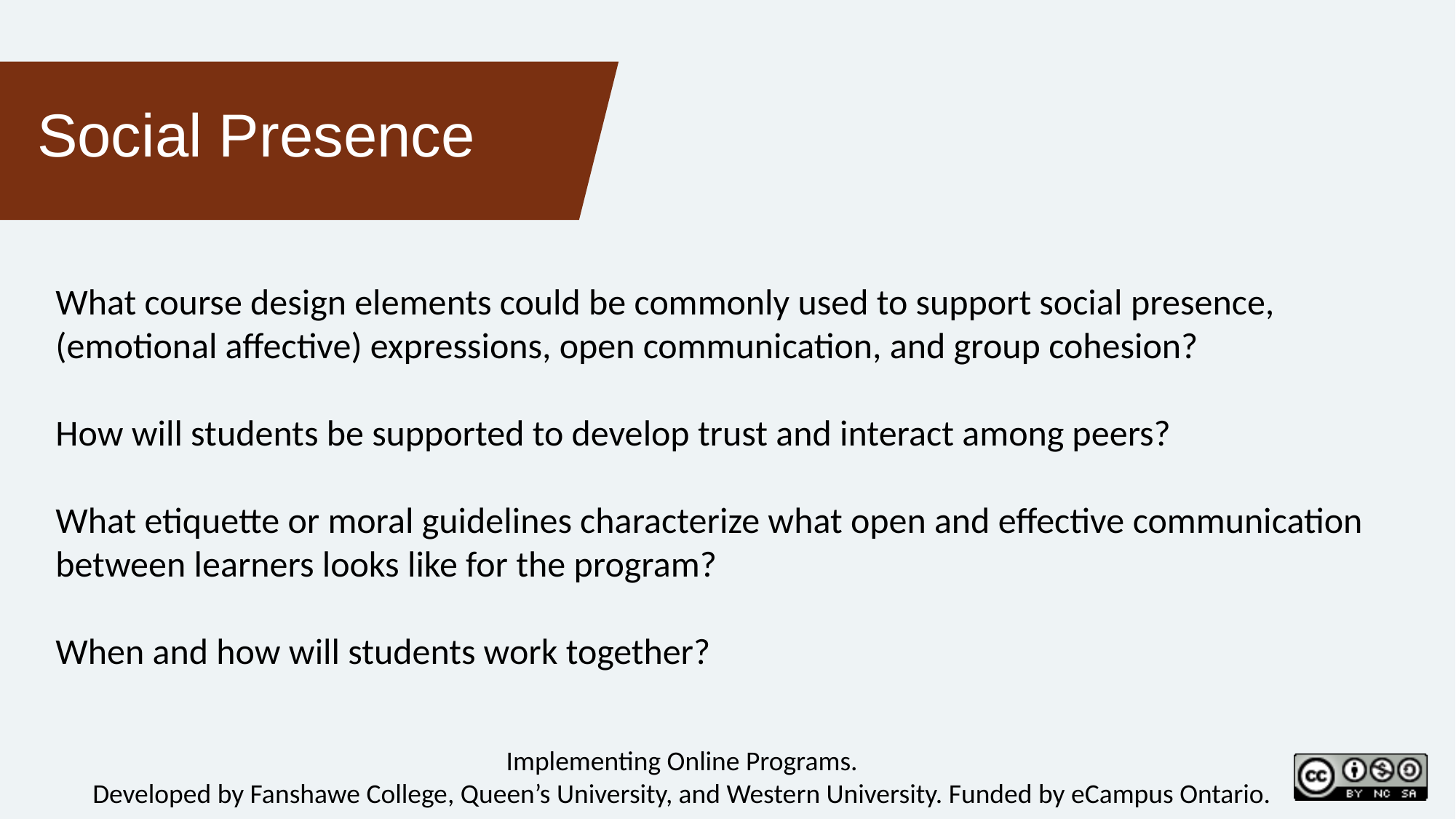

Social Presence
What course design elements could be commonly used to support social presence, (emotional affective) expressions, open communication, and group cohesion?​
​
How will students be supported to develop trust and interact among peers?​
​
What etiquette or moral guidelines characterize what open and effective communication between learners looks like for the program?​
​
When and how will students work together?